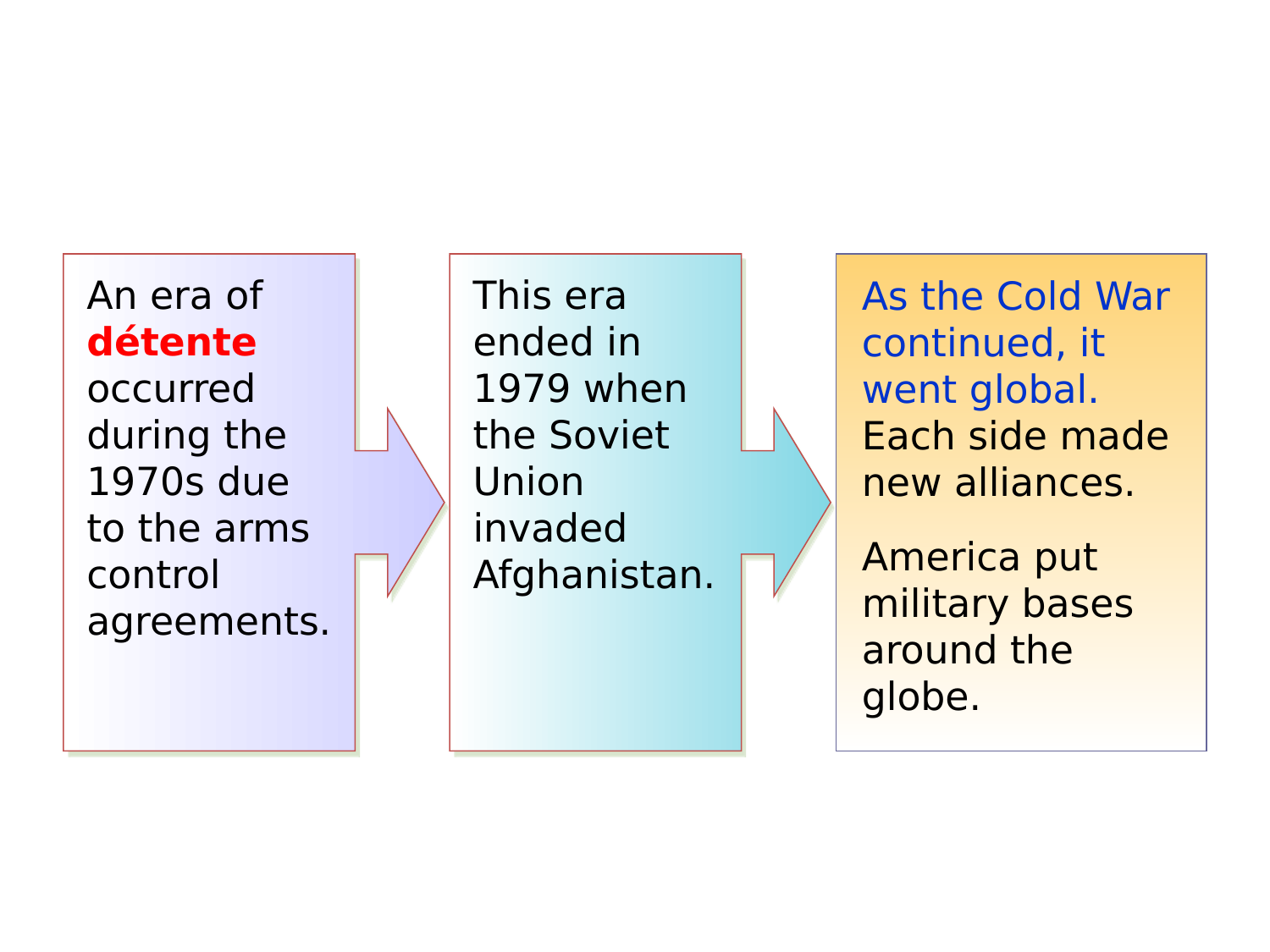

An era of détente occurred during the 1970s due to the arms control agreements.

This era ended in 1979 when the Soviet Union invaded Afghanistan.

As the Cold War continued, it went global. Each side made new alliances.
America put military bases around the globe.